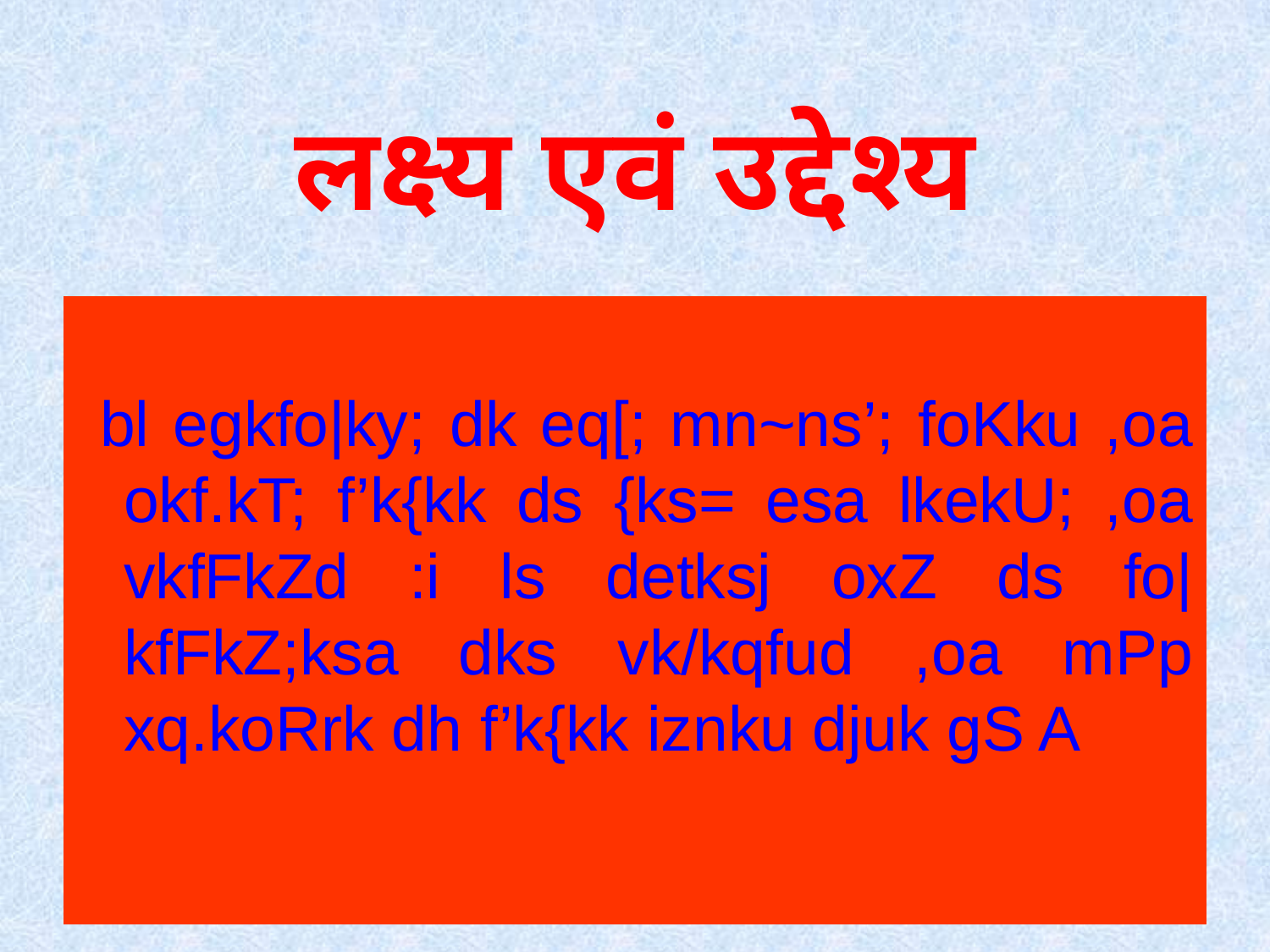

# लक्ष्य एवं उद्देश्य

 bl egkfo|ky; dk eq[; mn~ns’; foKku ,oa okf.kT; f’k{kk ds {ks= esa lkekU; ,oa vkfFkZd :i ls detksj oxZ ds fo|kfFkZ;ksa dks vk/kqfud ,oa mPp xq.koRrk dh f’k{kk iznku djuk gS A